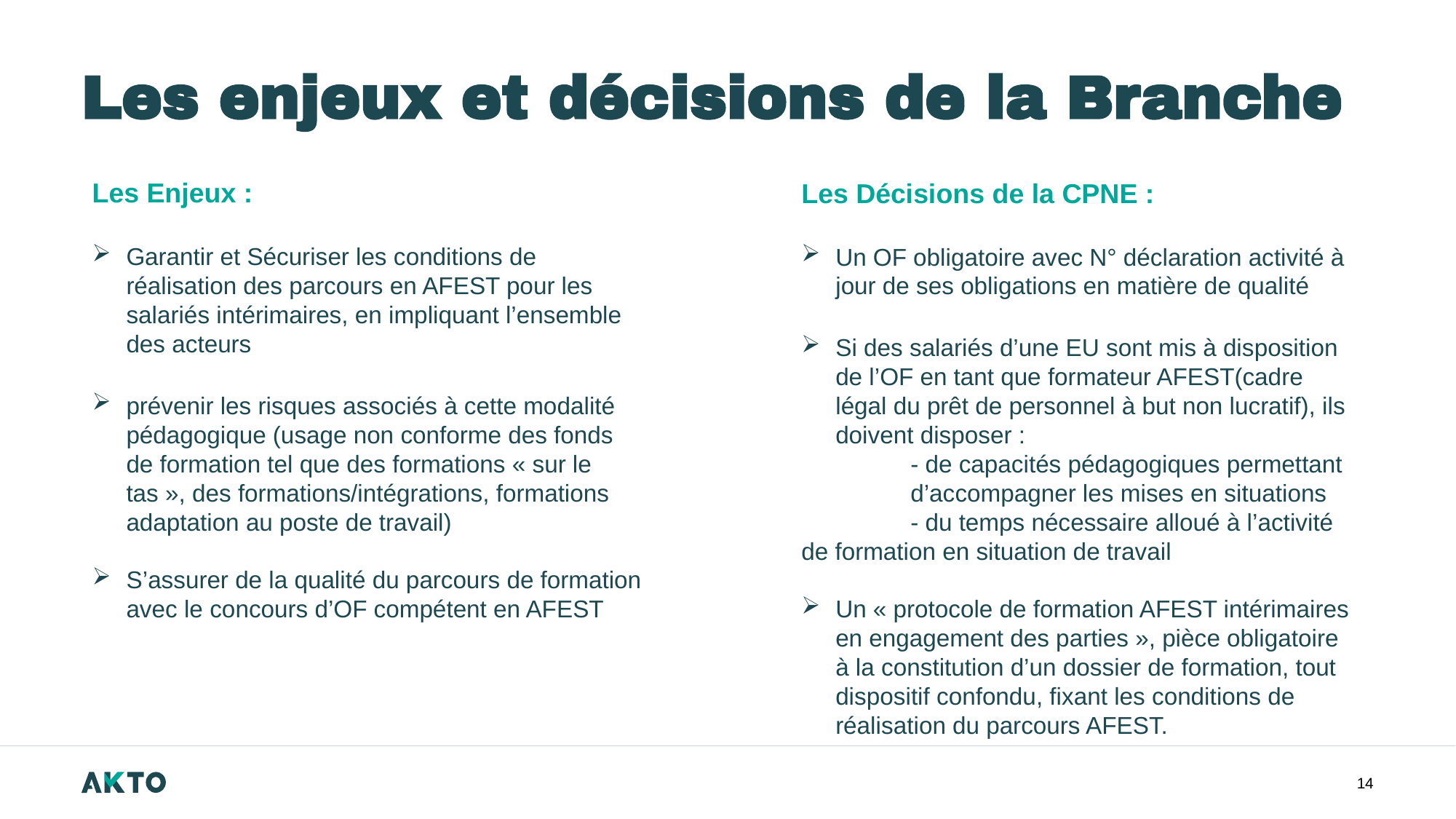

# Les enjeux et décisions de la Branche
Les Enjeux :

Garantir et Sécuriser les conditions de réalisation des parcours en AFEST pour les salariés intérimaires, en impliquant l’ensemble des acteurs

prévenir les risques associés à cette modalité pédagogique (usage non conforme des fonds de formation tel que des formations « sur le tas », des formations/intégrations, formations adaptation au poste de travail)

S’assurer de la qualité du parcours de formation avec le concours d’OF compétent en AFEST

Les Décisions de la CPNE :

Un OF obligatoire avec N° déclaration activité à jour de ses obligations en matière de qualité

Si des salariés d’une EU sont mis à disposition de l’OF en tant que formateur AFEST(cadre légal du prêt de personnel à but non lucratif), ils doivent disposer :
	- de capacités pédagogiques permettant 	d’accompagner les mises en situations
	- du temps nécessaire alloué à l’activité 	de formation en situation de travail

Un « protocole de formation AFEST intérimaires en engagement des parties », pièce obligatoire à la constitution d’un dossier de formation, tout dispositif confondu, fixant les conditions de réalisation du parcours AFEST.
14